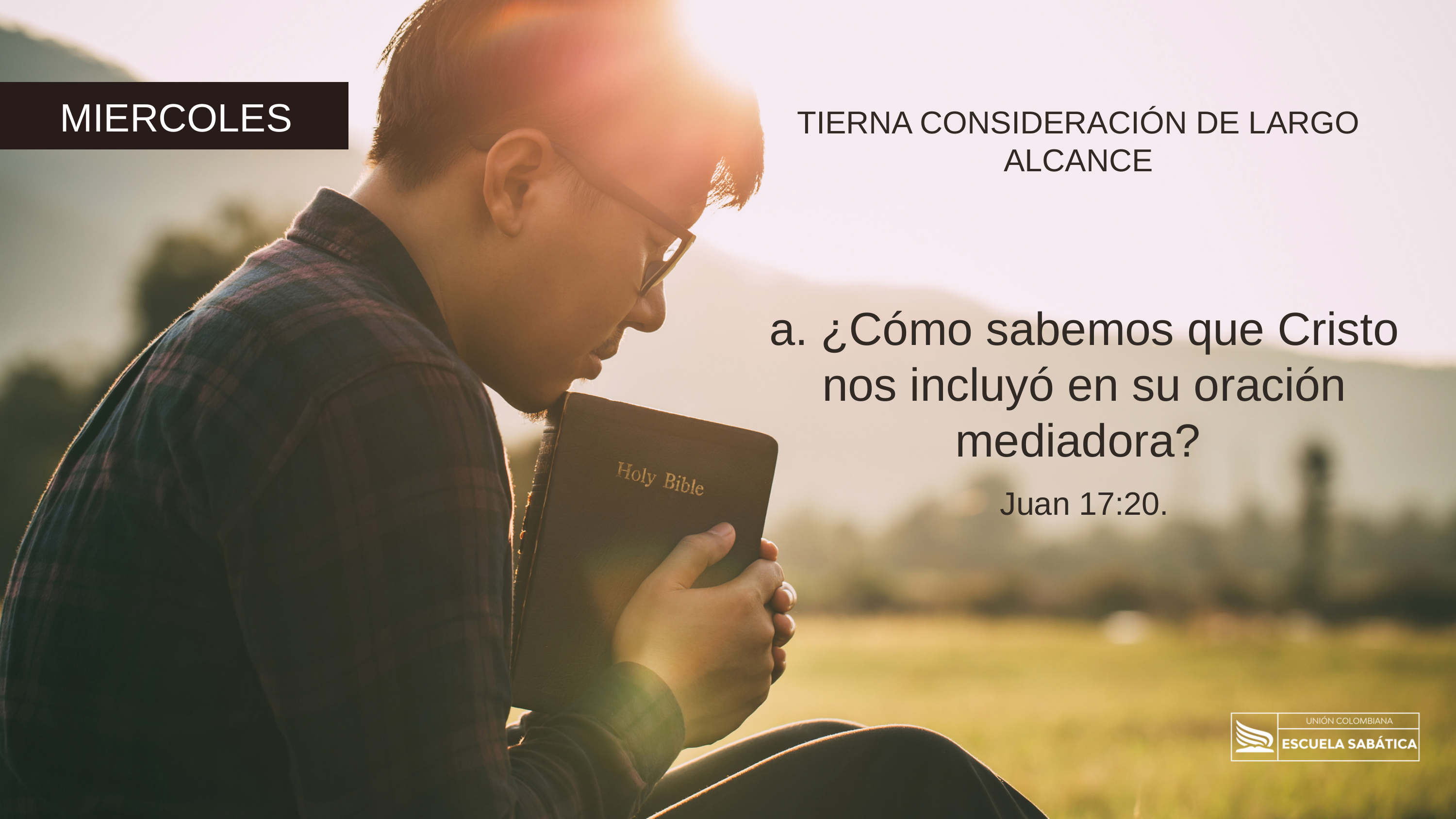

MIERCOLES
TIERNA CONSIDERACIÓN DE LARGO ALCANCE
a. ¿Cómo sabemos que Cristo nos incluyó en su oración mediadora?
Juan 17:20.